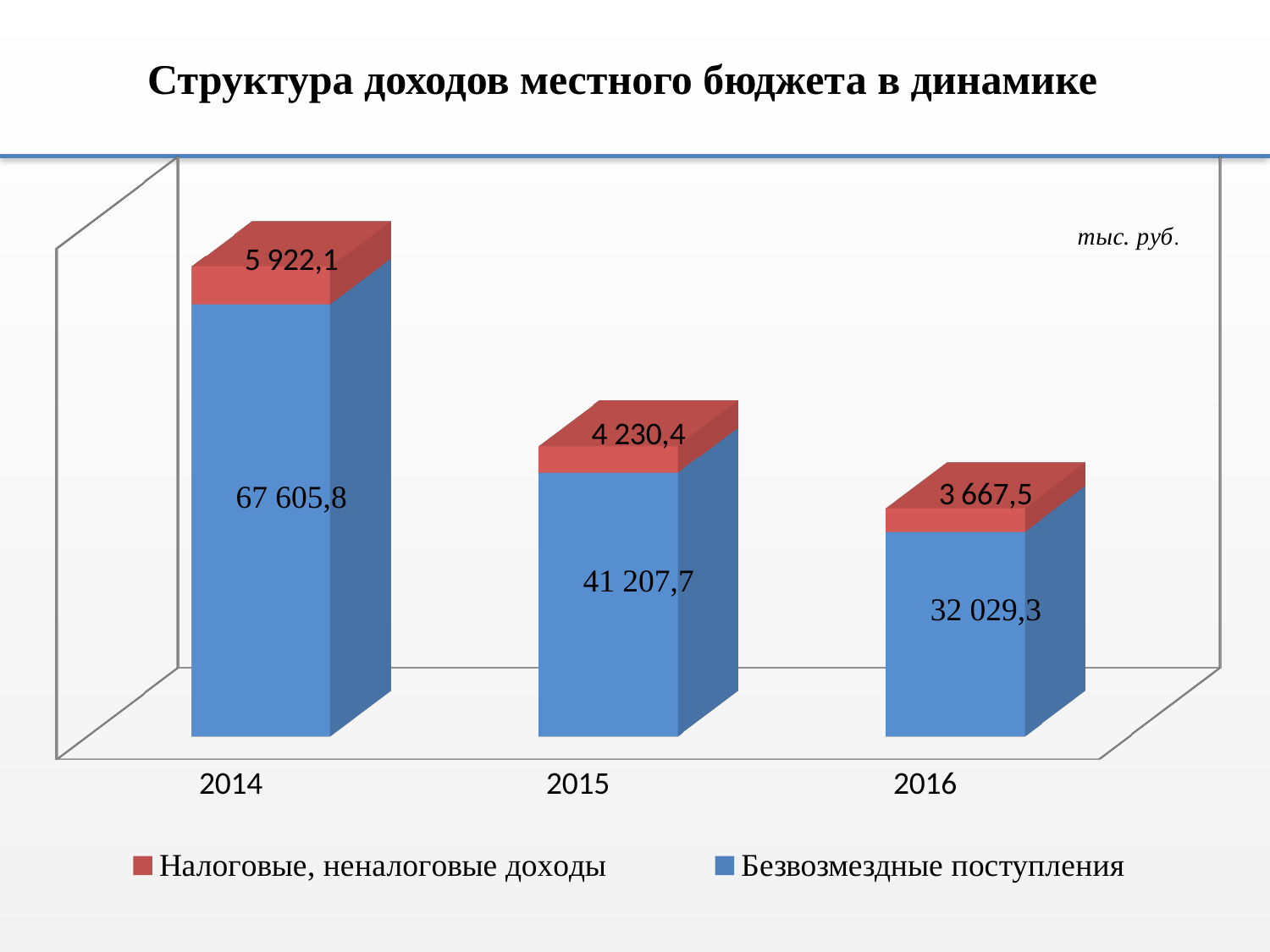

Структура доходов местного бюджета в динамике

[unsupported chart]